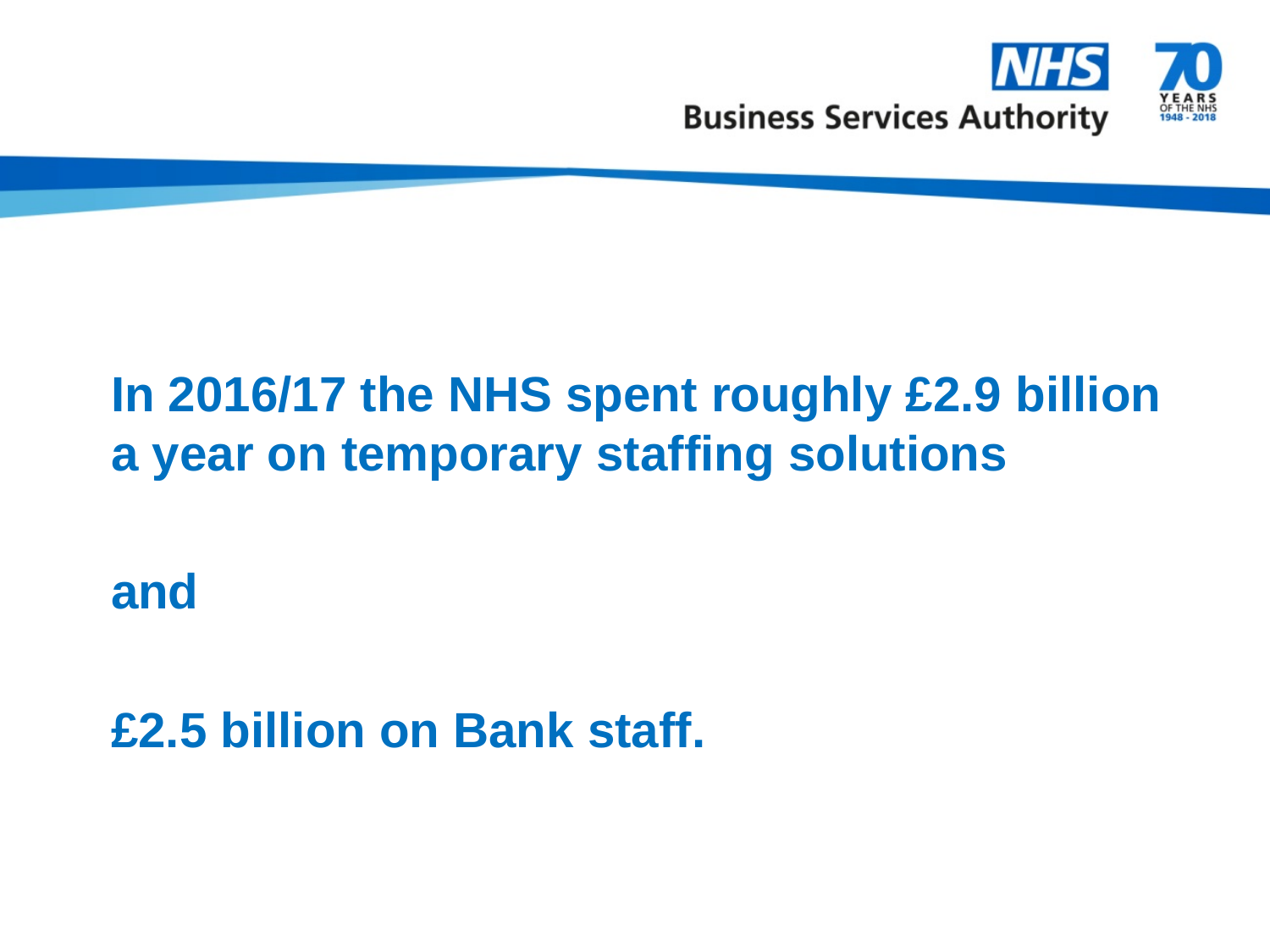

In 2016/17 the NHS spent roughly £2.9 billion a year on temporary staffing solutions

and

£2.5 billion on Bank staff.